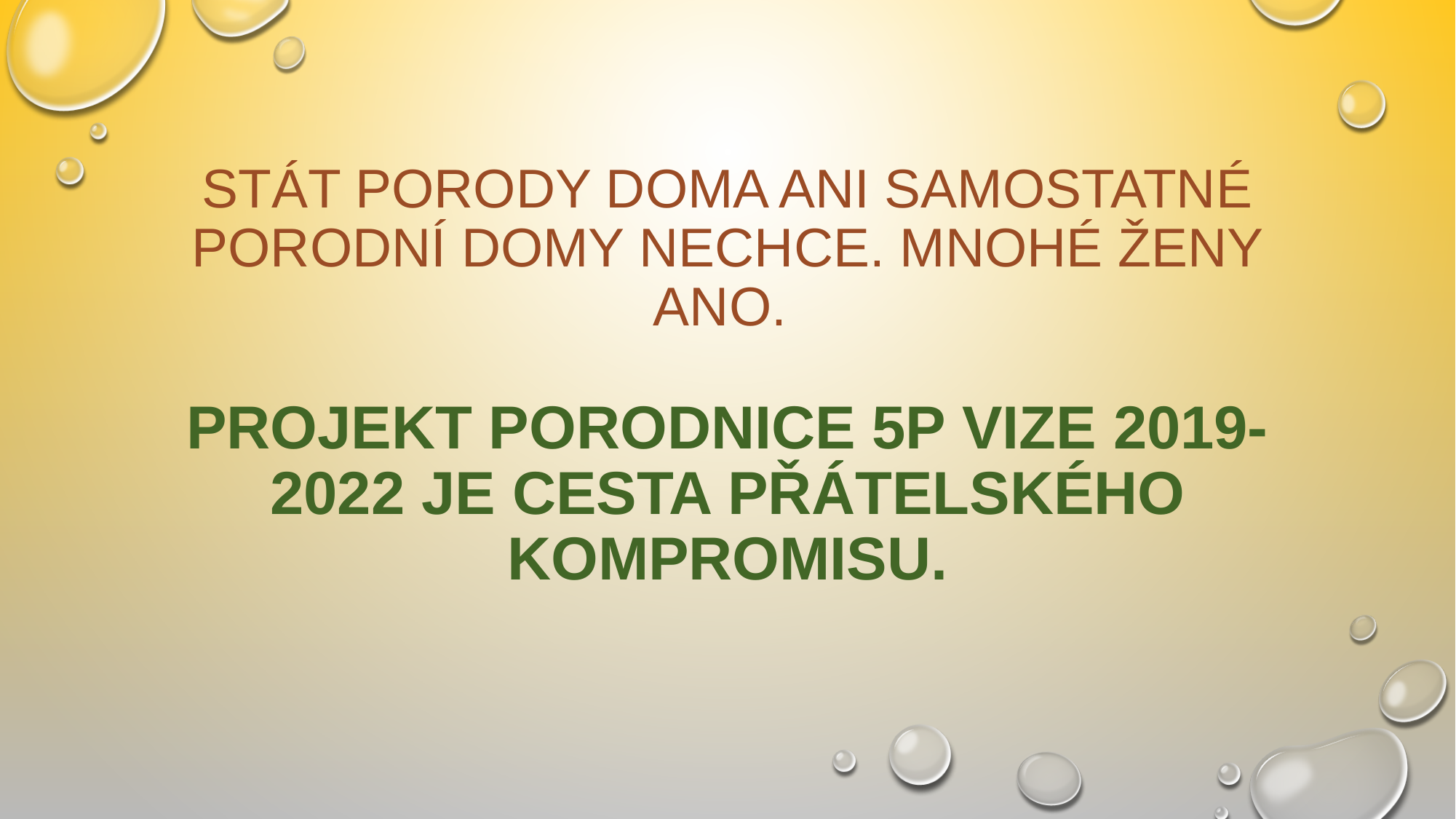

# Stát porody doma ani samostatné porodní domy nechce. Mnohé ženy ano. Projekt PorodNICE 5P vize 2019-2022 je cesta přátelského kompromisu.